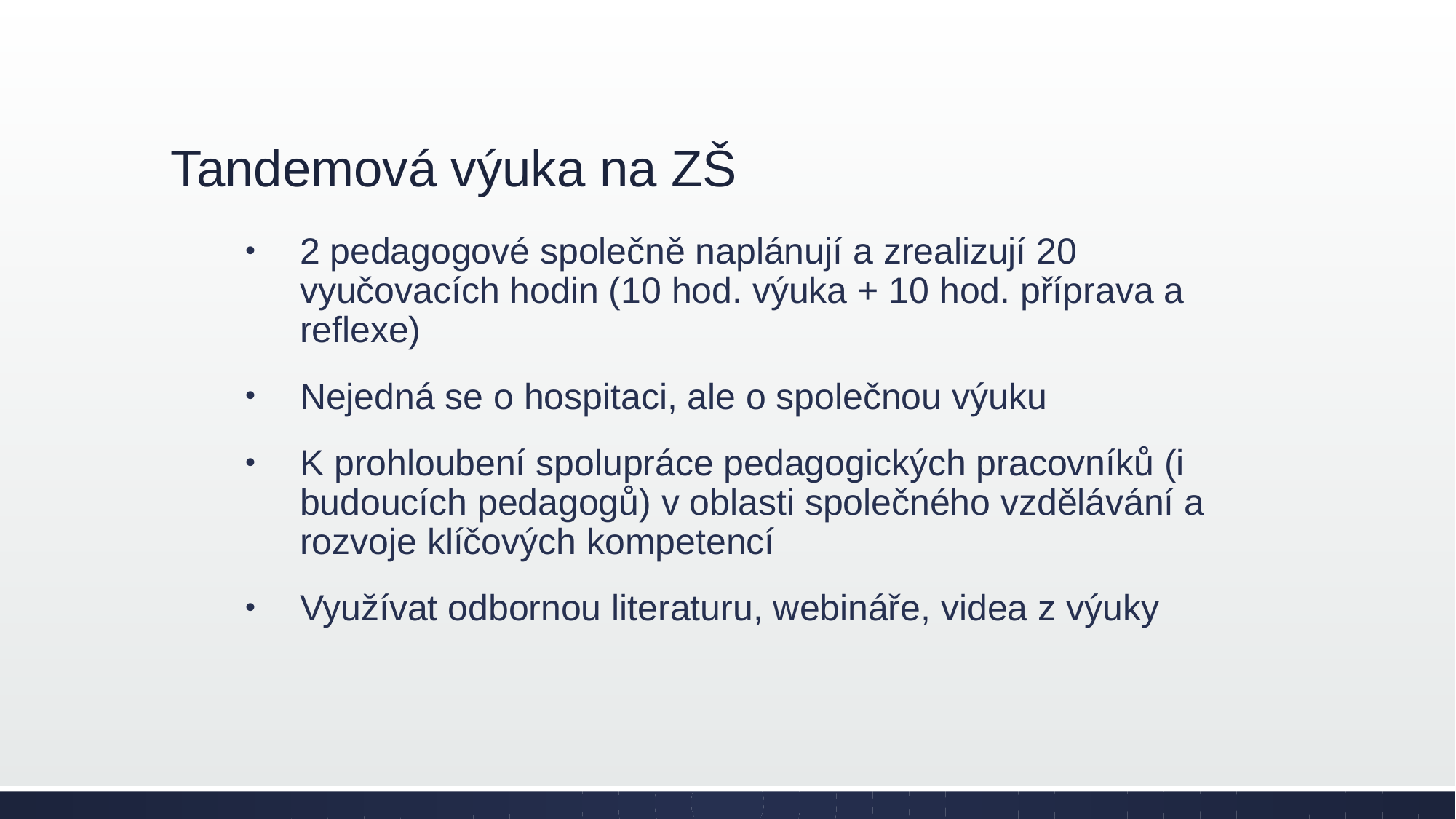

# Tandemová výuka na ZŠ
2 pedagogové společně naplánují a zrealizují 20 vyučovacích hodin (10 hod. výuka + 10 hod. příprava a reflexe)
Nejedná se o hospitaci, ale o společnou výuku
K prohloubení spolupráce pedagogických pracovníků (i budoucích pedagogů) v oblasti společného vzdělávání a rozvoje klíčových kompetencí
Využívat odbornou literaturu, webináře, videa z výuky